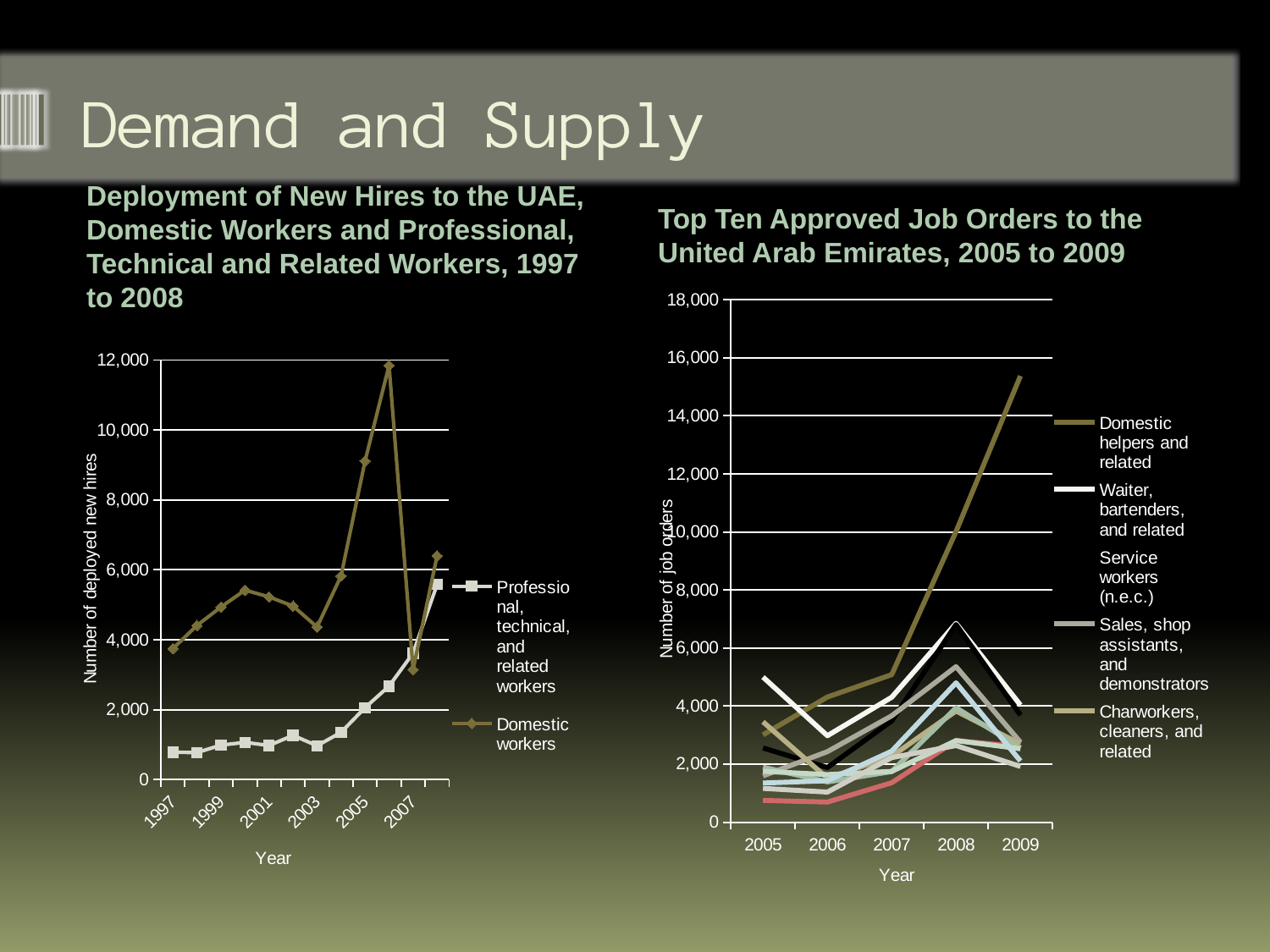

# Demand and Supply
Top Ten Approved Job Orders to the United Arab Emirates, 2005 to 2009
Deployment of New Hires to the UAE, Domestic Workers and Professional, Technical and Related Workers, 1997 to 2008

### Chart

| Category | Domestic helpers and related  | Waiter, bartenders, and related | Service workers (n.e.c.) | Sales, shop assistants, and demonstrators | Charworkers, cleaners, and related | Protective service workers (n.e.c.) | Cooks and related | Nurses professional | Production and related (n.e.c.) | Wiremen, electrical |
|---|---|---|---|---|---|---|---|---|---|---|
| 2005 | 3009.0 | 5001.0 | 2558.0 | 1596.0 | 3460.0 | 750.0 | 1896.0 | 1753.0 | 1349.0 | 1165.0 |
| 2006 | 4314.0 | 2980.0 | 1884.0 | 2431.0 | 1517.0 | 694.0 | 1389.0 | 1640.0 | 1428.0 | 1036.0 |
| 2007 | 5084.0 | 4307.0 | 3493.0 | 3667.0 | 2270.0 | 1360.0 | 1744.0 | 1750.0 | 2447.0 | 2226.0 |
| 2008 | 10017.0 | 6853.0 | 6812.0 | 5360.0 | 3830.0 | 2811.0 | 3943.0 | 2814.0 | 4801.0 | 2639.0 |
| 2009 | 15376.0 | 4037.0 | 3687.0 | 2756.0 | 2697.0 | 2606.0 | 2556.0 | 2530.0 | 2109.0 | 1922.0 |

### Chart

| Category | Professional, technical, and related workers  | Domestic workers |
|---|---|---|
| 1997 | 785.0 | 3749.0 |
| 1998 | 776.0 | 4410.0 |
| 1999 | 989.0 | 4940.0 |
| 2000 | 1068.0 | 5422.0 |
| 2001 | 978.0 | 5228.0 |
| 2002 | 1268.0 | 4967.0 |
| 2003 | 971.0 | 4367.0 |
| 2004 | 1354.0 | 5826.0 |
| 2005 | 2060.0 | 9113.0 |
| 2006 | 2675.0 | 11844.0 |
| 2007 | 3620.0 | 3149.0 |
| 2008 | 5583.0 | 6403.0 |